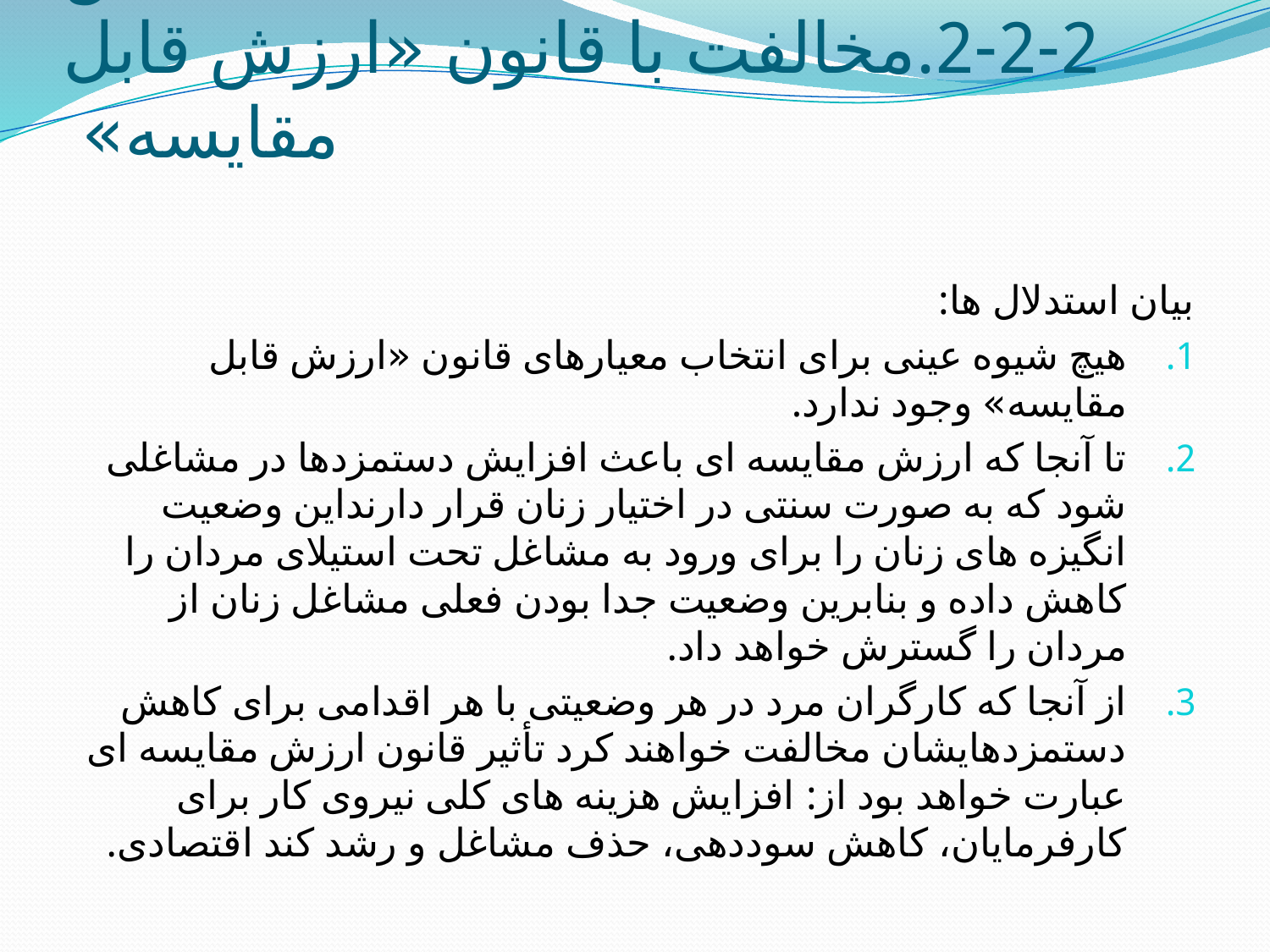

# 2-2 سیاست های پیشنهادی مقابله با تبعیض 2-2-2.مخالفت با قانون «ارزش قابل مقایسه»
بیان استدلال ها:
هیچ شیوه عینی برای انتخاب معیارهای قانون «ارزش قابل مقایسه» وجود ندارد.
تا آنجا که ارزش مقایسه ای باعث افزایش دستمزدها در مشاغلی شود که به صورت سنتی در اختیار زنان قرار دارنداین وضعیت انگیزه های زنان را برای ورود به مشاغل تحت استیلای مردان را کاهش داده و بنابرین وضعیت جدا بودن فعلی مشاغل زنان از مردان را گسترش خواهد داد.
از آنجا که کارگران مرد در هر وضعیتی با هر اقدامی برای کاهش دستمزدهایشان مخالفت خواهند کرد تأثیر قانون ارزش مقایسه ای عبارت خواهد بود از: افزایش هزینه های کلی نیروی کار برای کارفرمایان، کاهش سوددهی، حذف مشاغل و رشد کند اقتصادی.